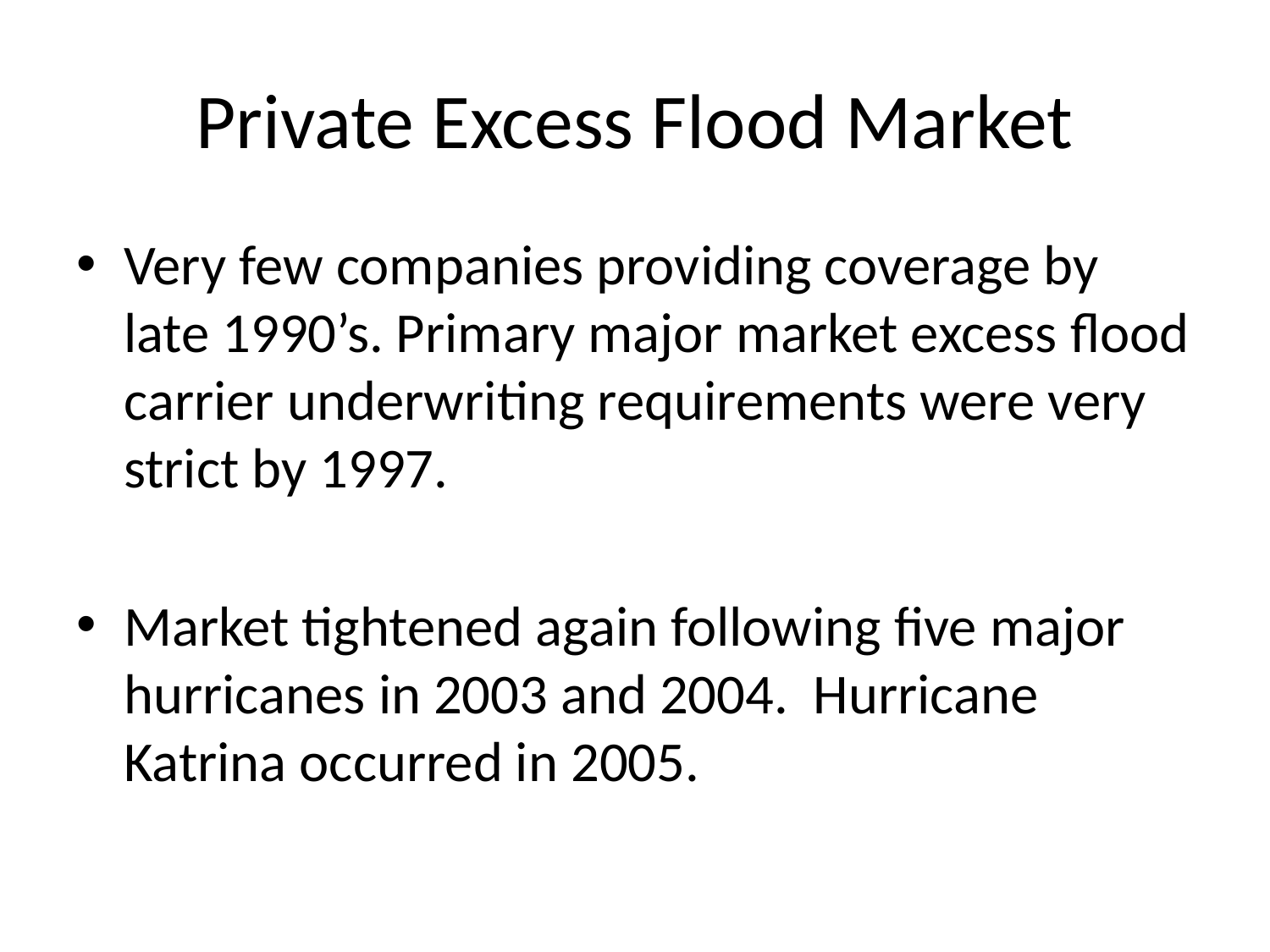

# Private Excess Flood Market
Very few companies providing coverage by late 1990’s. Primary major market excess flood carrier underwriting requirements were very strict by 1997.

Market tightened again following five major hurricanes in 2003 and 2004.  Hurricane Katrina occurred in 2005.